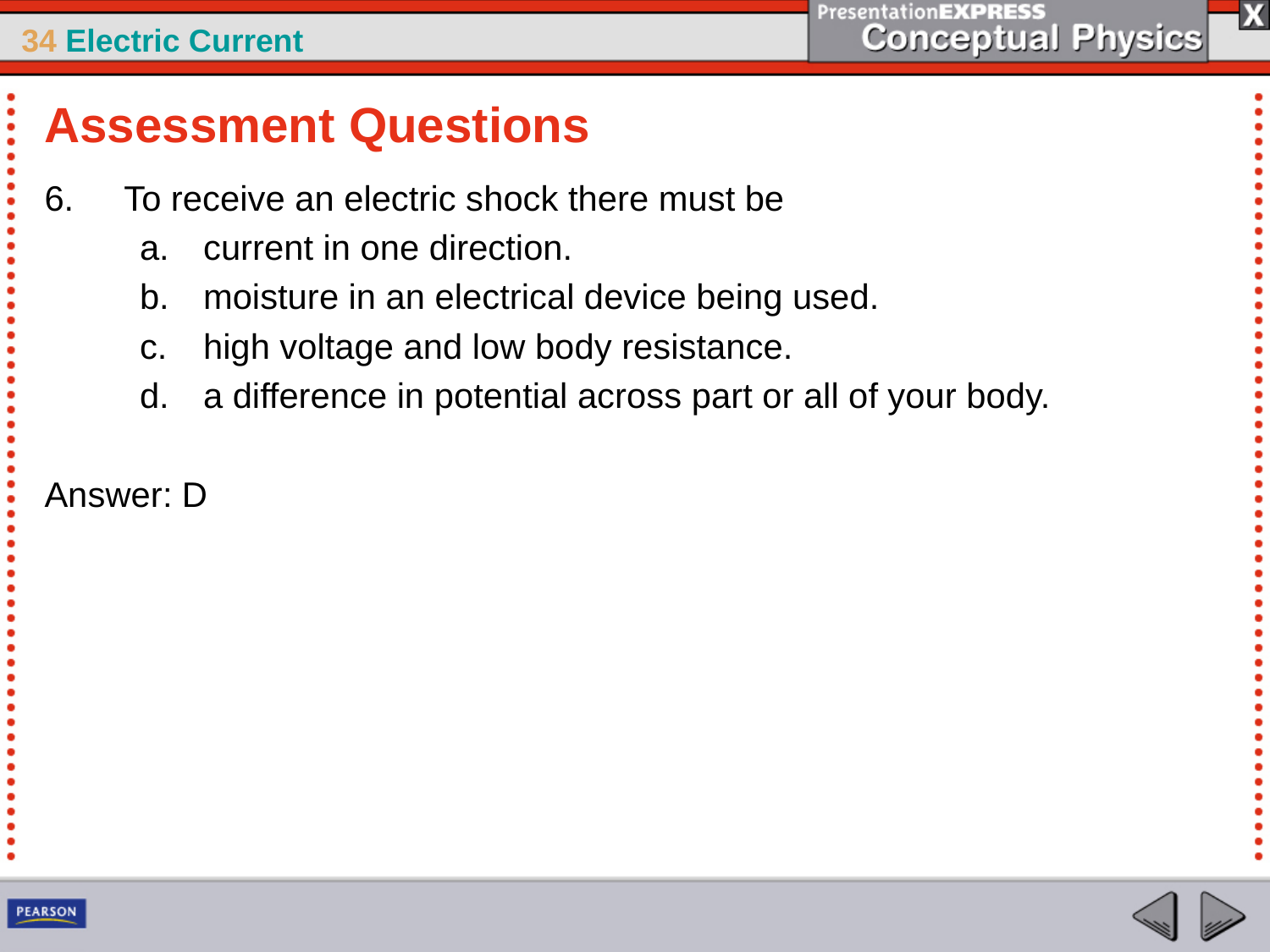

Assessment Questions
To receive an electric shock there must be
current in one direction.
moisture in an electrical device being used.
high voltage and low body resistance.
a difference in potential across part or all of your body.

Answer: D